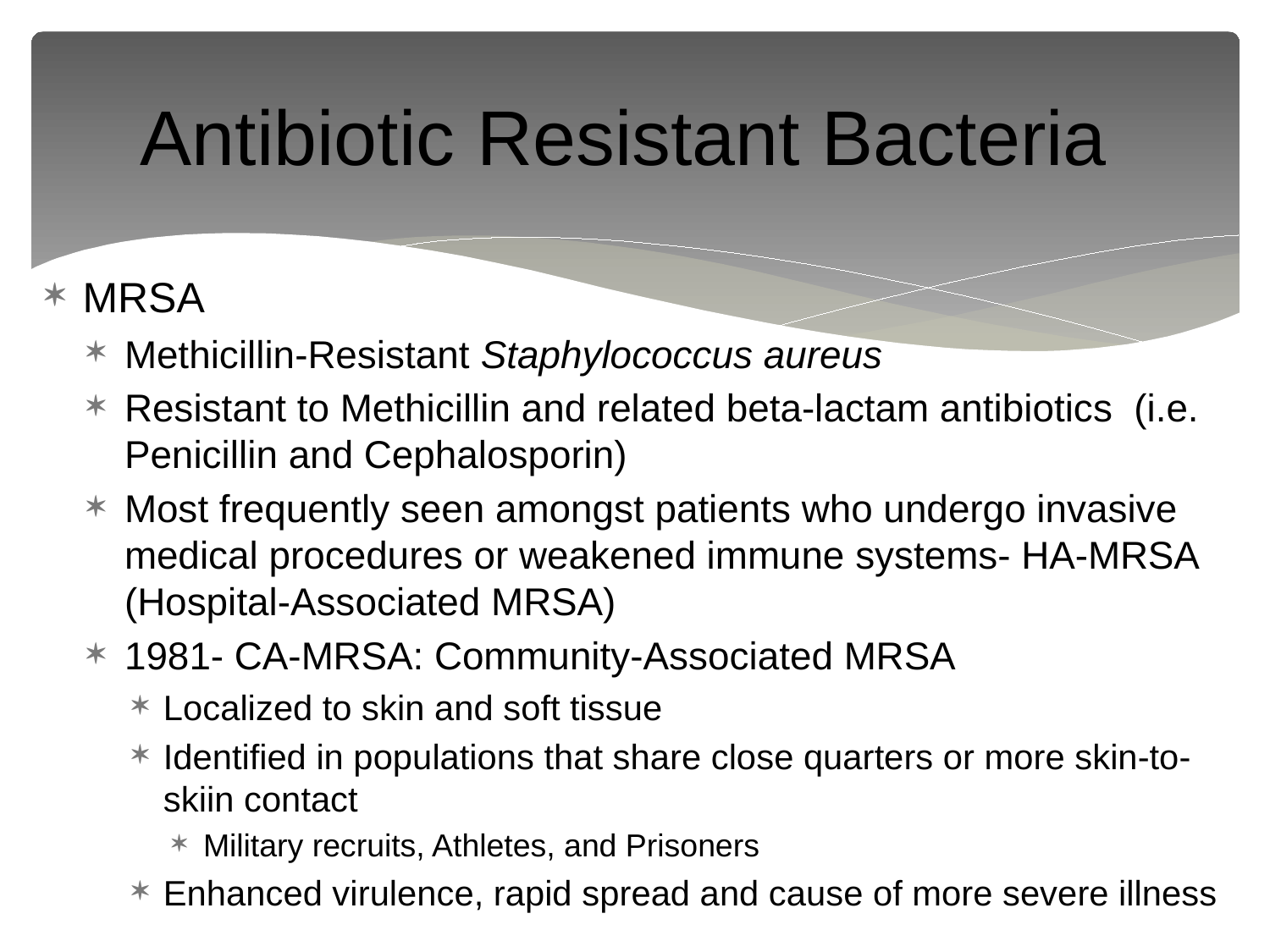

# Antibiotic Resistant Bacteria
MRSA
Methicillin-Resistant Staphylococcus aureus
Resistant to Methicillin and related beta-lactam antibiotics  (i.e. Penicillin and Cephalosporin)
Most frequently seen amongst patients who undergo invasive medical procedures or weakened immune systems- HA-MRSA (Hospital-Associated MRSA)
1981- CA-MRSA: Community-Associated MRSA
Localized to skin and soft tissue
Identified in populations that share close quarters or more skin-to-skiin contact
Military recruits, Athletes, and Prisoners
Enhanced virulence, rapid spread and cause of more severe illness